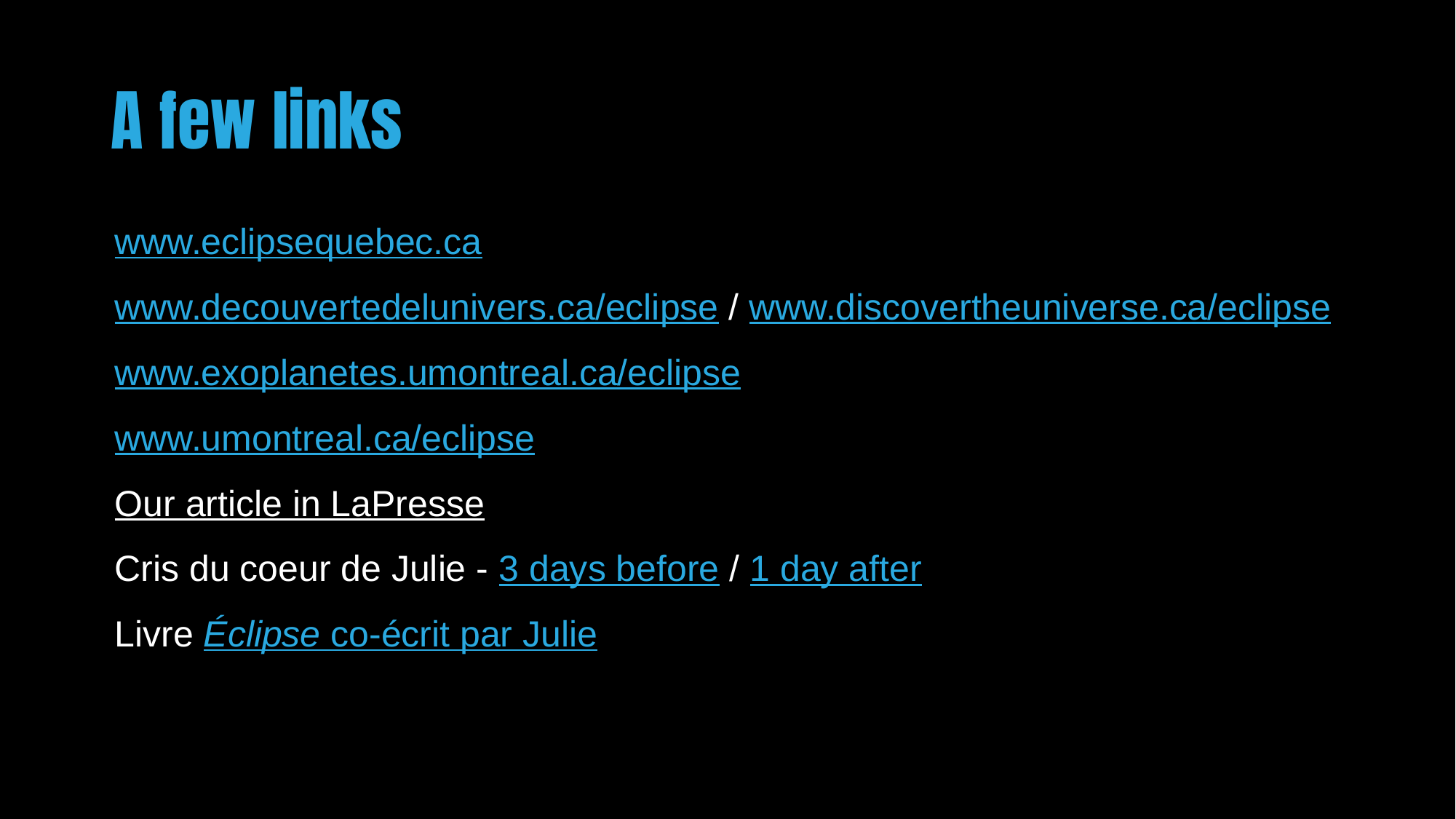

A few links
www.eclipsequebec.ca
www.decouvertedelunivers.ca/eclipse / www.discovertheuniverse.ca/eclipse
www.exoplanetes.umontreal.ca/eclipse
www.umontreal.ca/eclipse
Our article in LaPresse
Cris du coeur de Julie - 3 days before / 1 day after
Livre Éclipse co-écrit par Julie